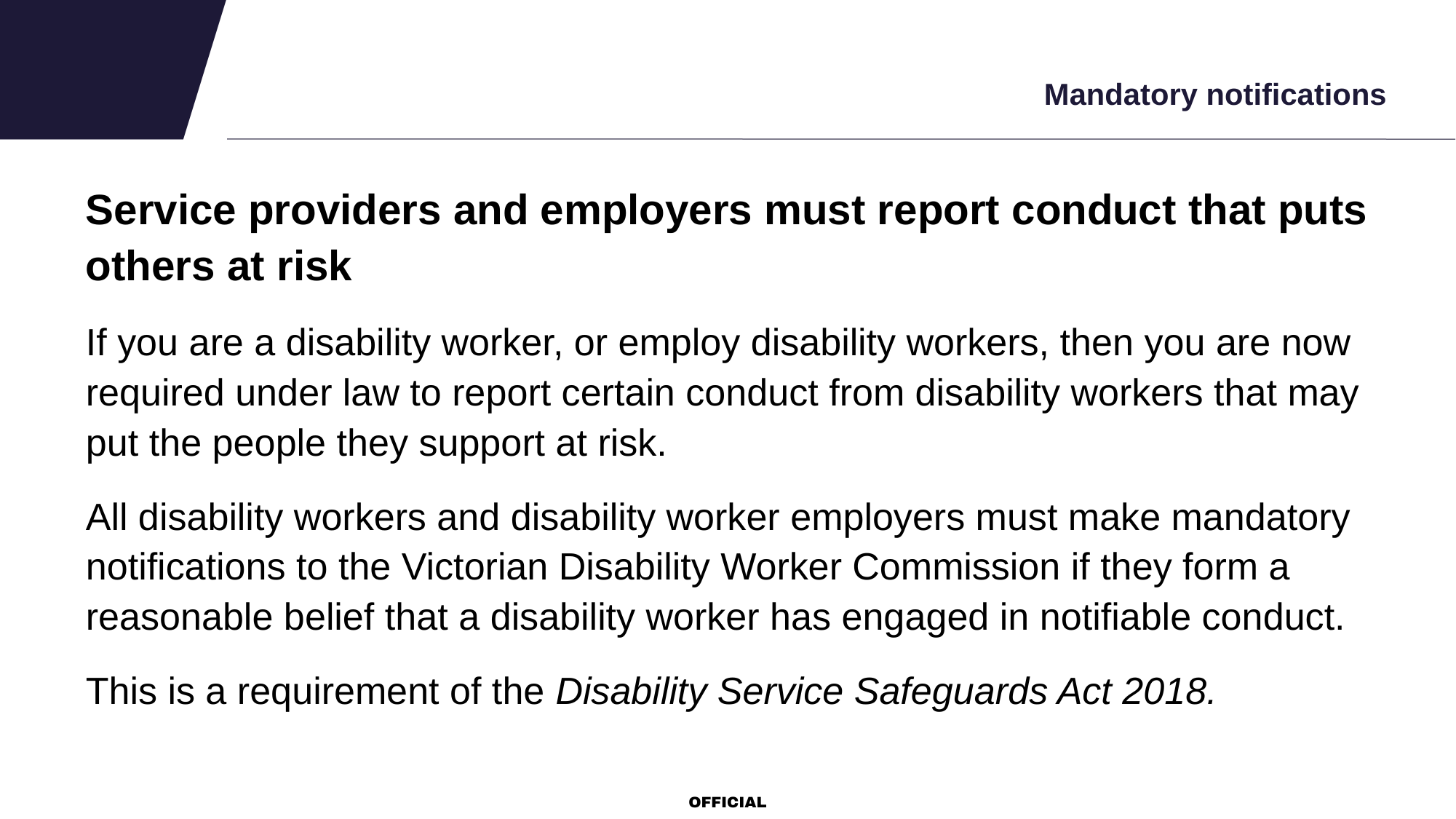

# Mandatory notifications
Service providers and employers must report conduct that puts others at risk
If you are a disability worker, or employ disability workers, then you are now required under law to report certain conduct from disability workers that may put the people they support at risk.
All disability workers and disability worker employers must make mandatory notifications to the Victorian Disability Worker Commission if they form a reasonable belief that a disability worker has engaged in notifiable conduct.
This is a requirement of the Disability Service Safeguards Act 2018.